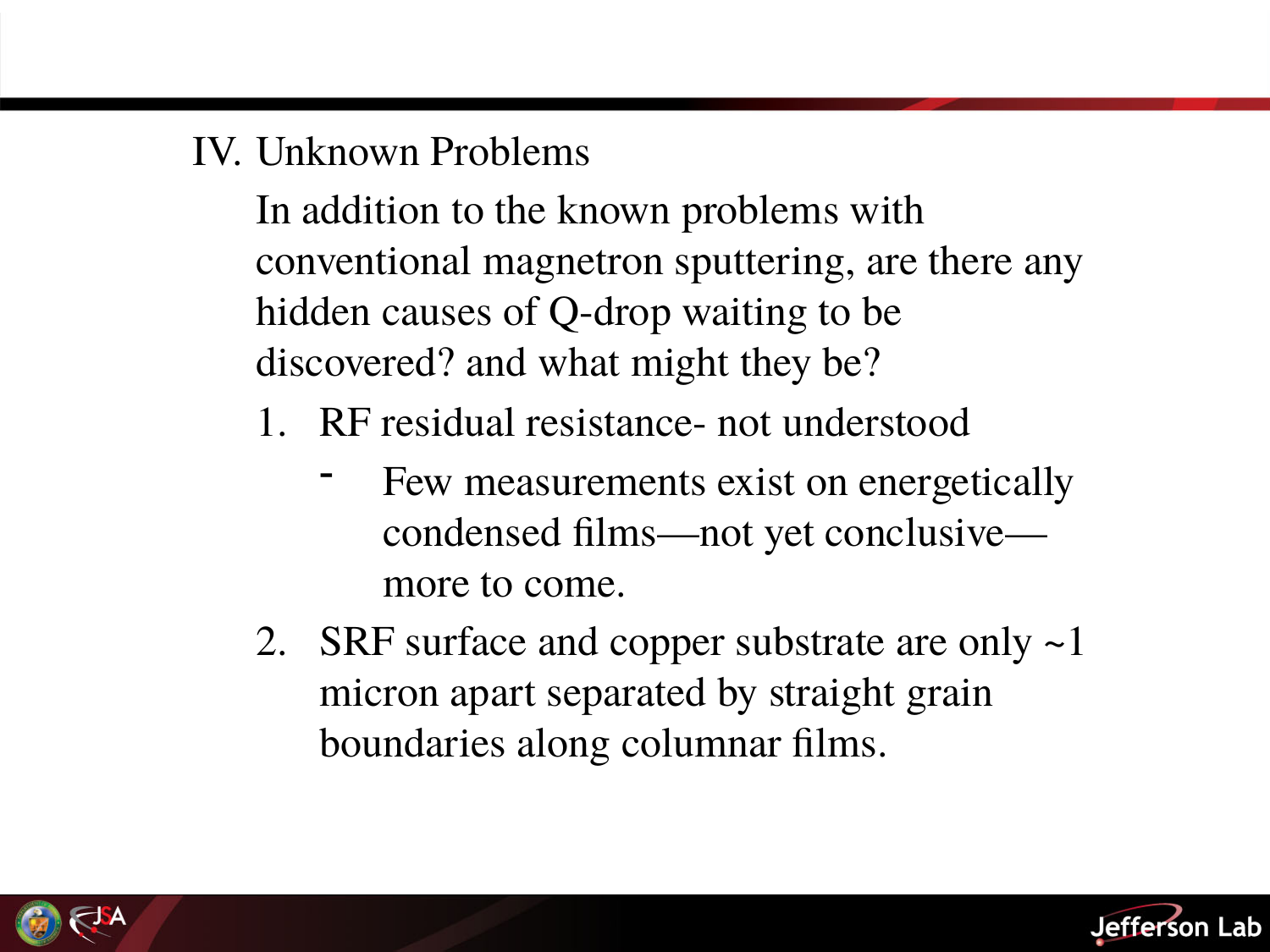

IV.	Unknown Problems
In addition to the known problems with conventional magnetron sputtering, are there any hidden causes of Q-drop waiting to be discovered? and what might they be?
RF residual resistance- not understood
Few measurements exist on energetically condensed films—not yet conclusive—more to come.
SRF surface and copper substrate are only ~1 micron apart separated by straight grain boundaries along columnar films.